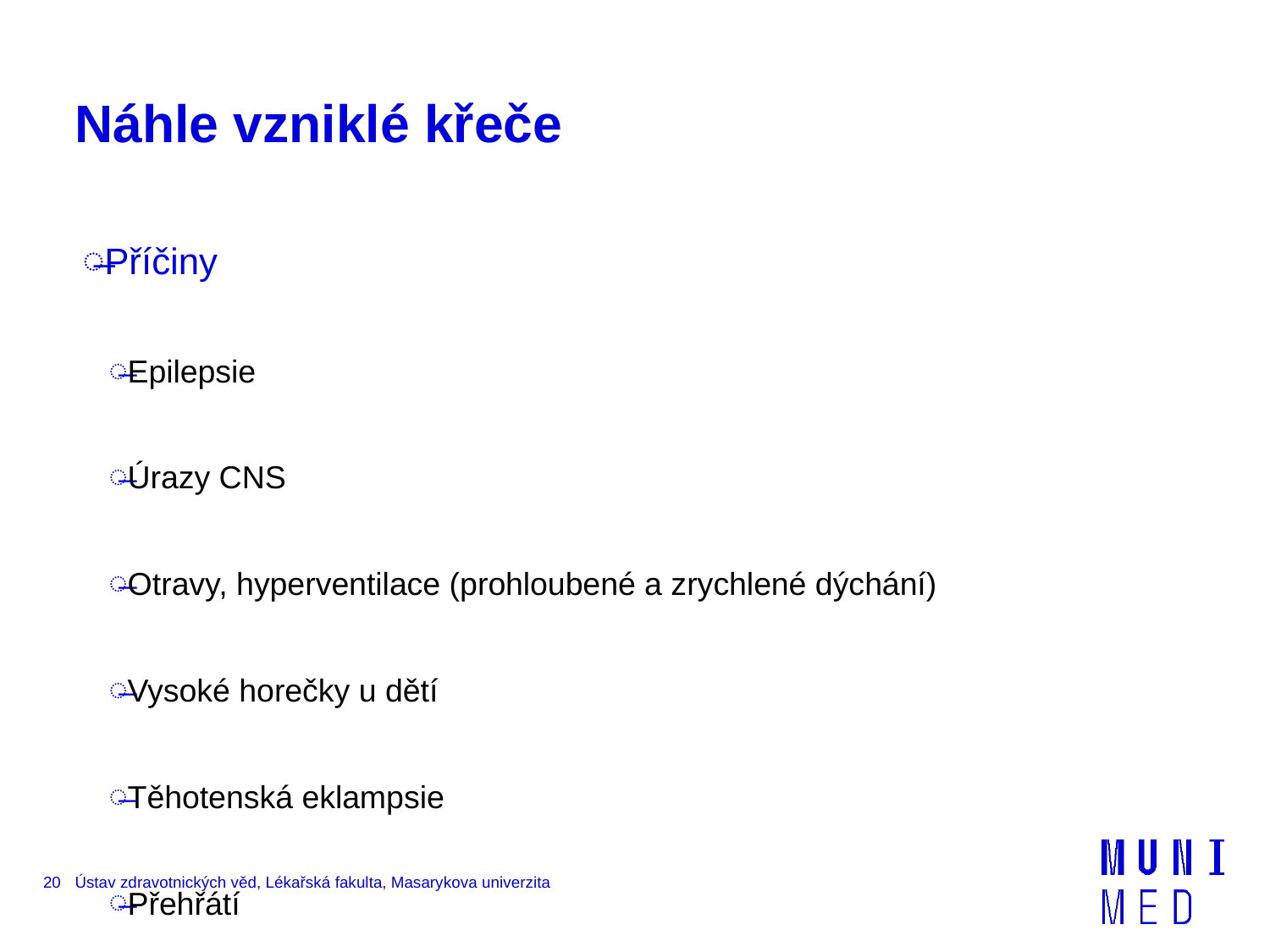

# Náhle vzniklé křeče
Příčiny

Epilepsie

Úrazy CNS

Otravy, hyperventilace (prohloubené a zrychlené dýchání)

Vysoké horečky u dětí

Těhotenská eklampsie

Přehřátí
20
Ústav zdravotnických věd, Lékařská fakulta, Masarykova univerzita